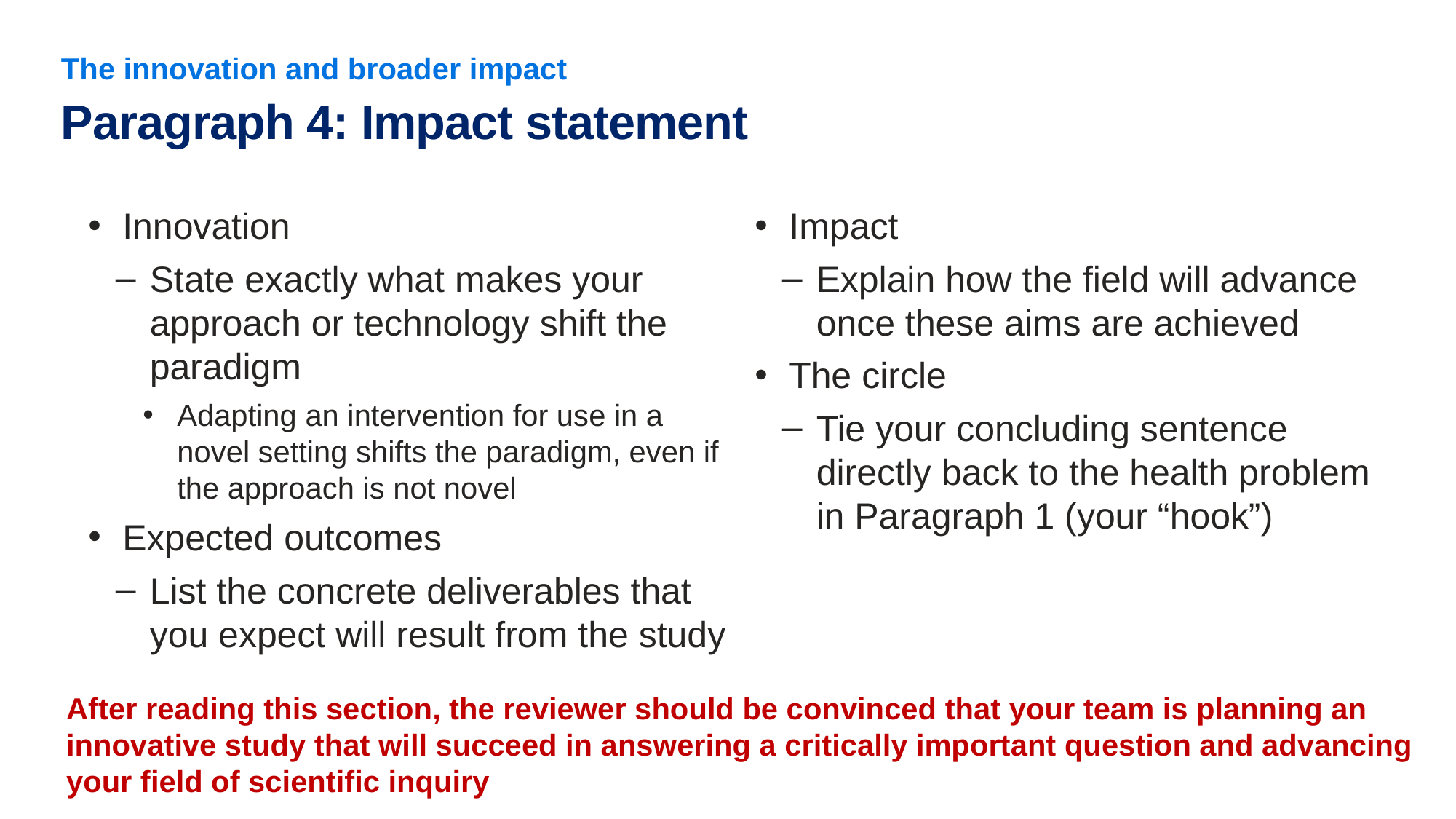

The innovation and broader impact
# Paragraph 4: Impact statement
Impact
Explain how the field will advance once these aims are achieved
The circle
Tie your concluding sentence directly back to the health problem in Paragraph 1 (your “hook”)
Innovation
State exactly what makes your approach or technology shift the paradigm
Adapting an intervention for use in a novel setting shifts the paradigm, even if the approach is not novel
Expected outcomes
List the concrete deliverables that you expect will result from the study

After reading this section, the reviewer should be convinced that your team is planning an innovative study that will succeed in answering a critically important question and advancing your field of scientific inquiry
8